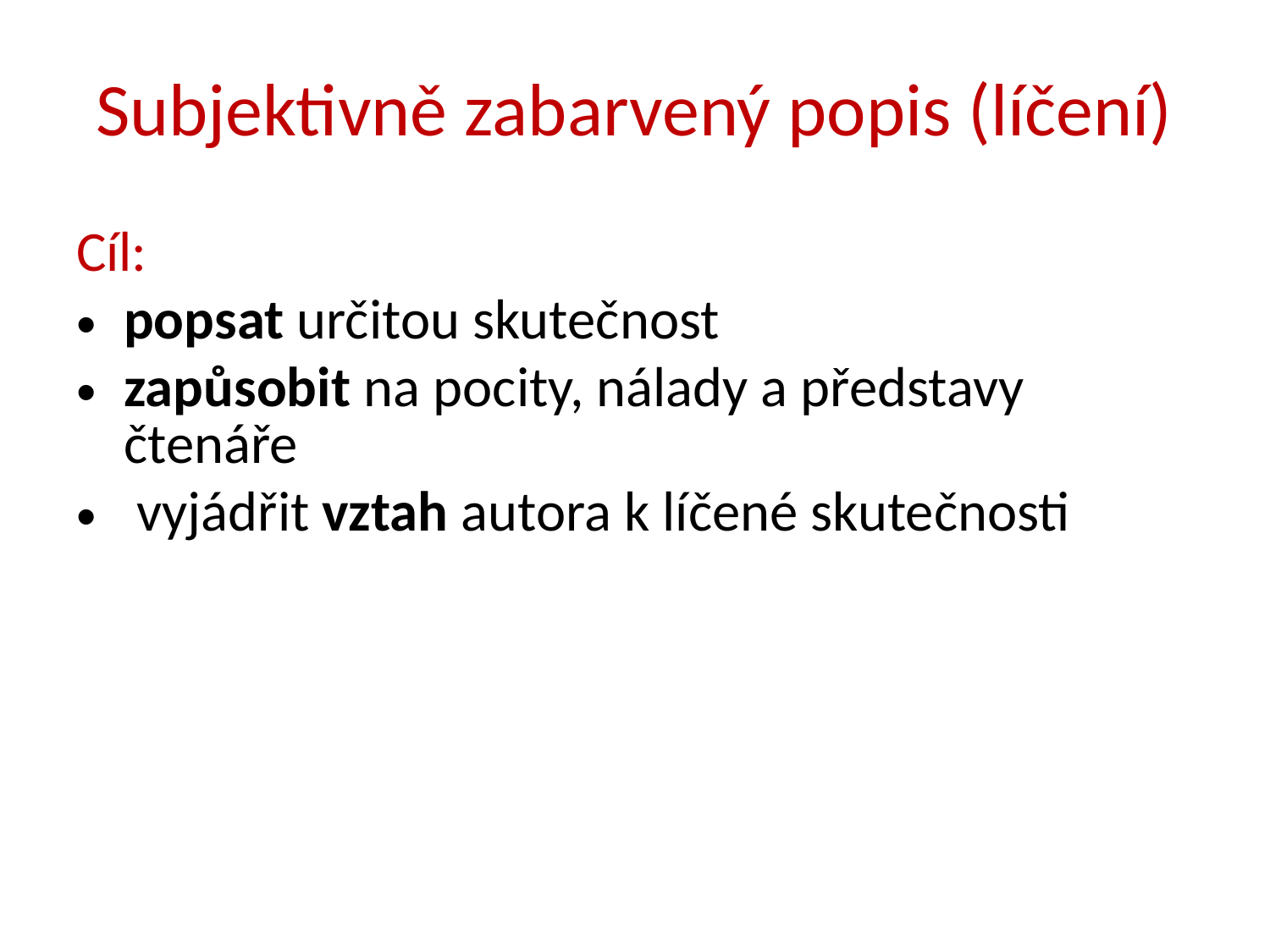

# Subjektivně zabarvený popis (líčení)
Cíl:
popsat určitou skutečnost
zapůsobit na pocity, nálady a představy čtenáře
 vyjádřit vztah autora k líčené skutečnosti